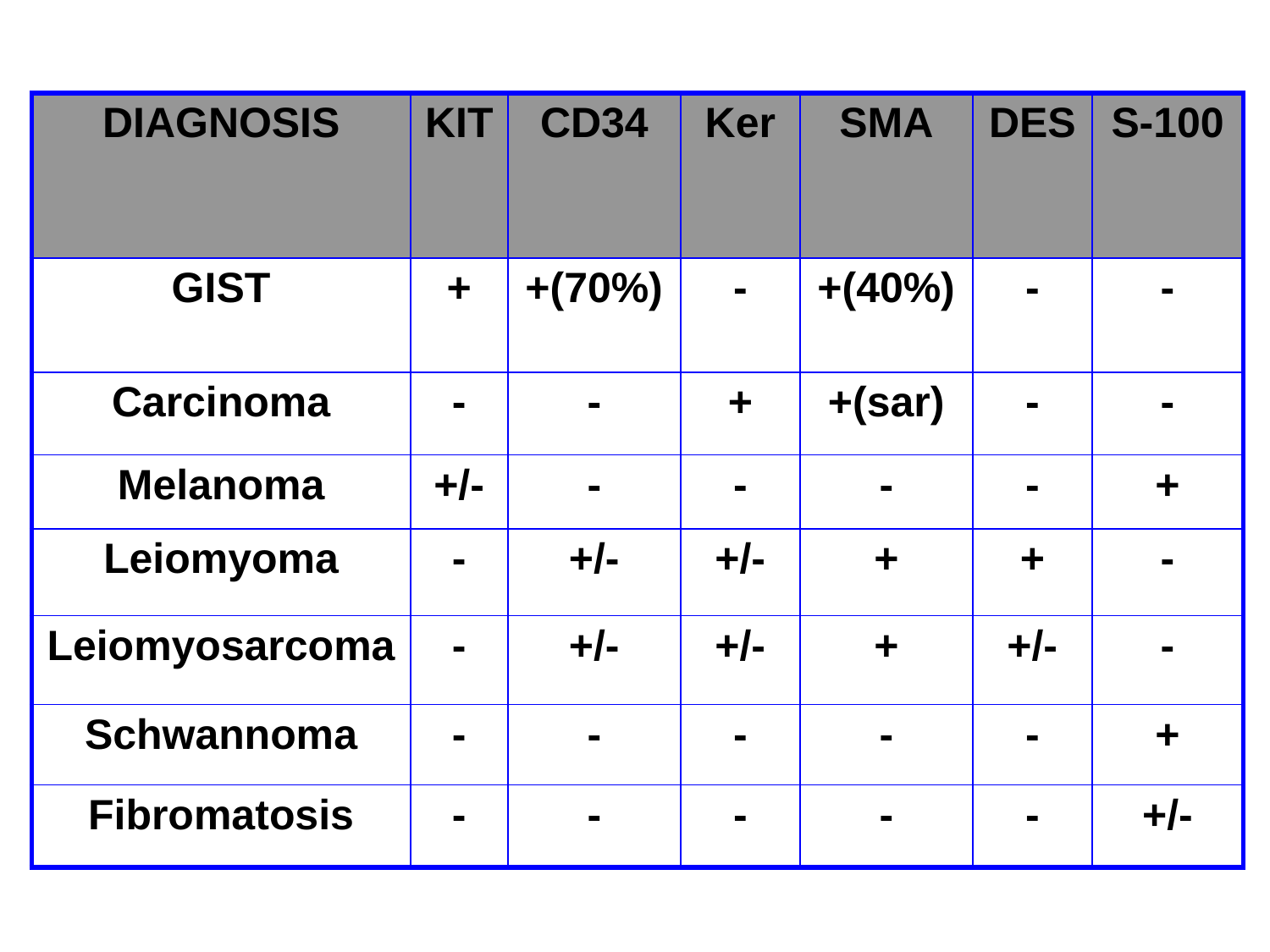

| DIAGNOSIS | KIT | CD34 | Ker | SMA | DES | S-100 |
| --- | --- | --- | --- | --- | --- | --- |
| GIST | + | +(70%) | - | +(40%) | - | - |
| Carcinoma | - | - | + | +(sar) | - | - |
| Melanoma | +/- | - | - | - | - | + |
| Leiomyoma | - | +/- | +/- | + | + | - |
| Leiomyosarcoma | - | +/- | +/- | + | +/- | - |
| Schwannoma | - | - | - | - | - | + |
| Fibromatosis | - | - | - | - | - | +/- |